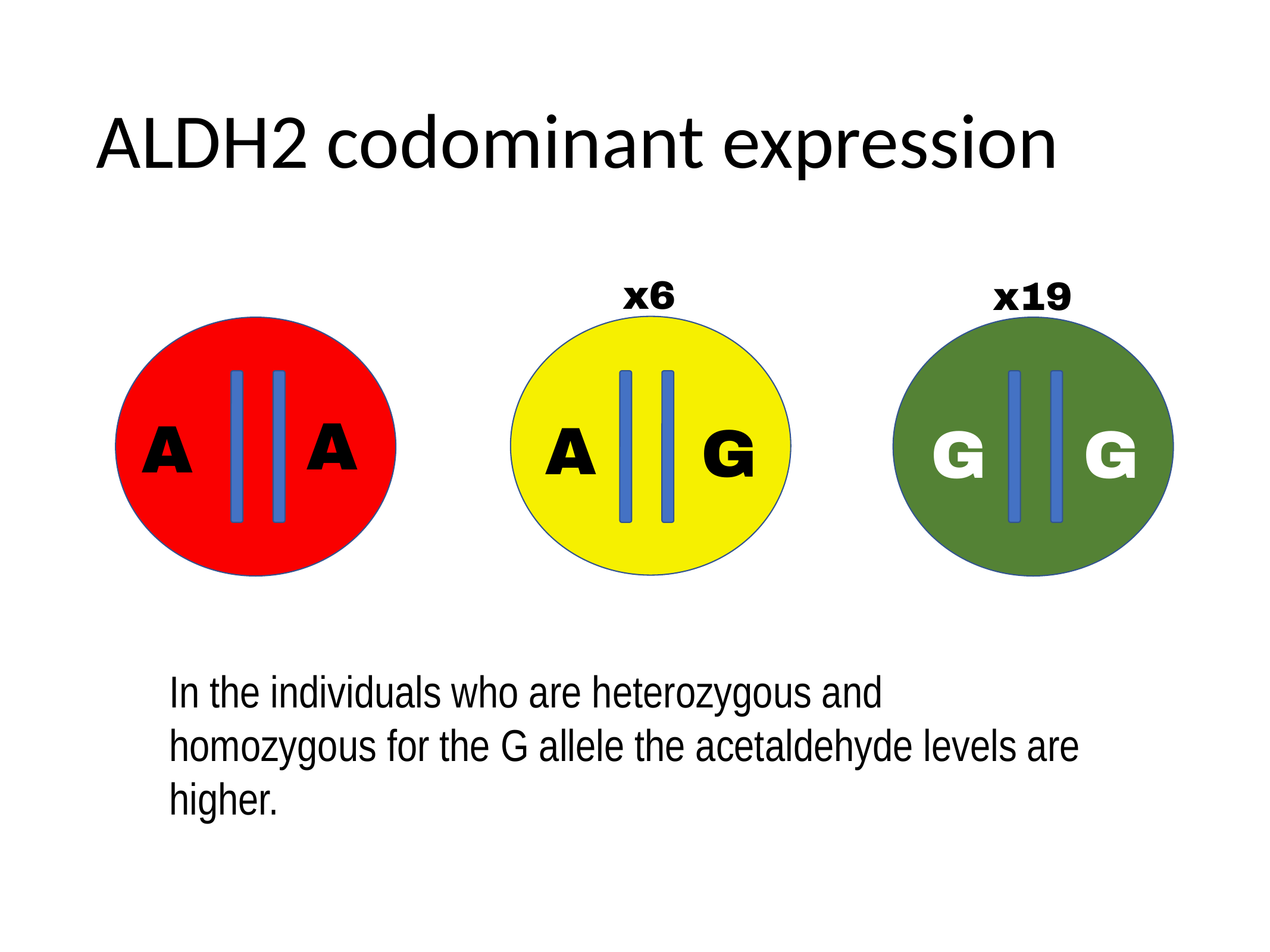

# ALDH2 codominant expression
x6
x19

A
A
A
G
G
G
In the individuals who are heterozygous and homozygous for the G allele the acetaldehyde levels are higher.